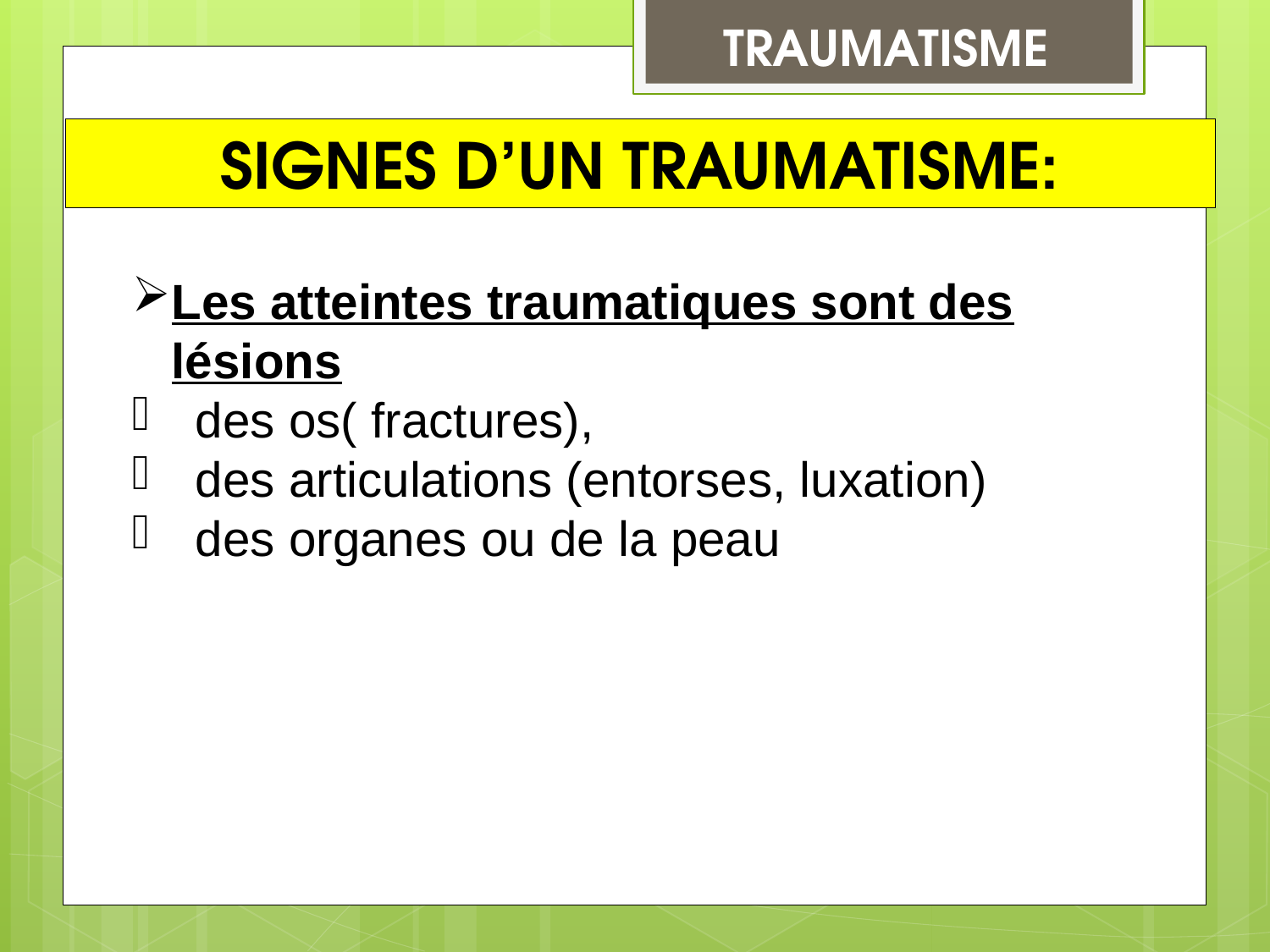

TRAUMATISME
SIGNES D’UN TRAUMATISME:
Les atteintes traumatiques sont des lésions
des os( fractures),
des articulations (entorses, luxation)
des organes ou de la peau